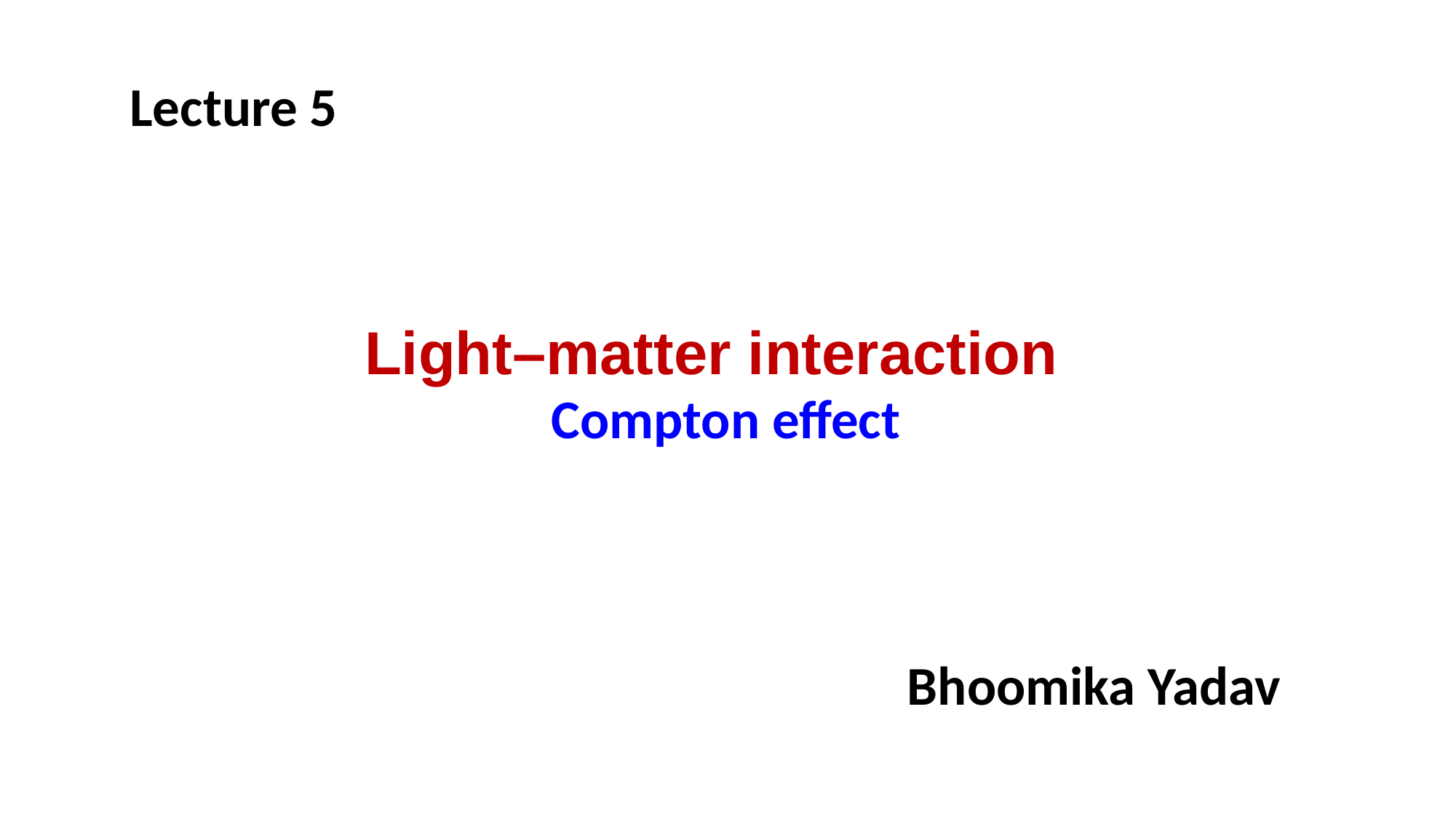

Lecture 5
Light–matter interaction
Compton effect
Bhoomika Yadav